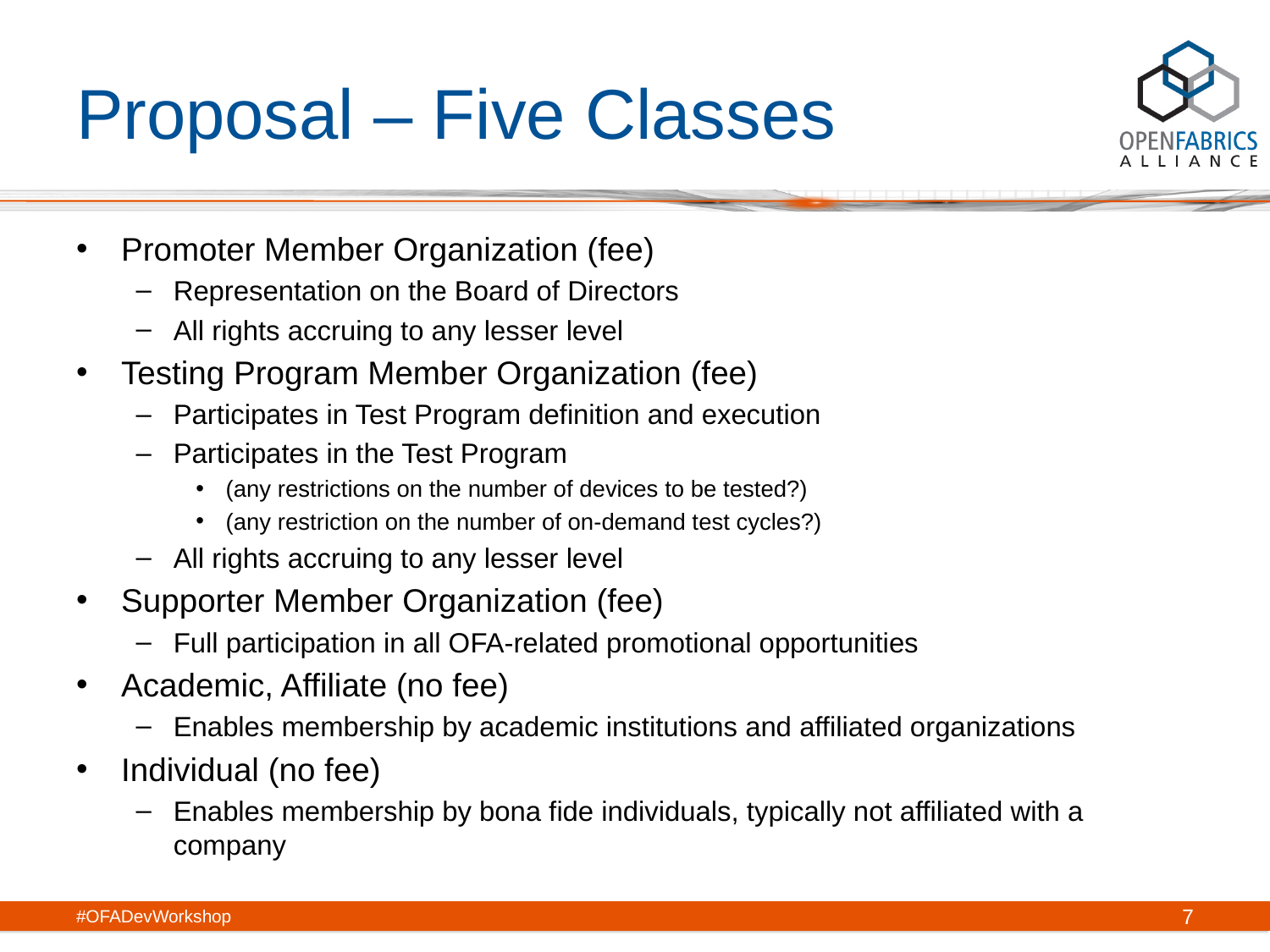

# Proposal – Five Classes
Promoter Member Organization (fee)
Representation on the Board of Directors
All rights accruing to any lesser level
Testing Program Member Organization (fee)
Participates in Test Program definition and execution
Participates in the Test Program
(any restrictions on the number of devices to be tested?)
(any restriction on the number of on-demand test cycles?)
All rights accruing to any lesser level
Supporter Member Organization (fee)
Full participation in all OFA-related promotional opportunities
Academic, Affiliate (no fee)
Enables membership by academic institutions and affiliated organizations
Individual (no fee)
Enables membership by bona fide individuals, typically not affiliated with a company

#OFADevWorkshop
7